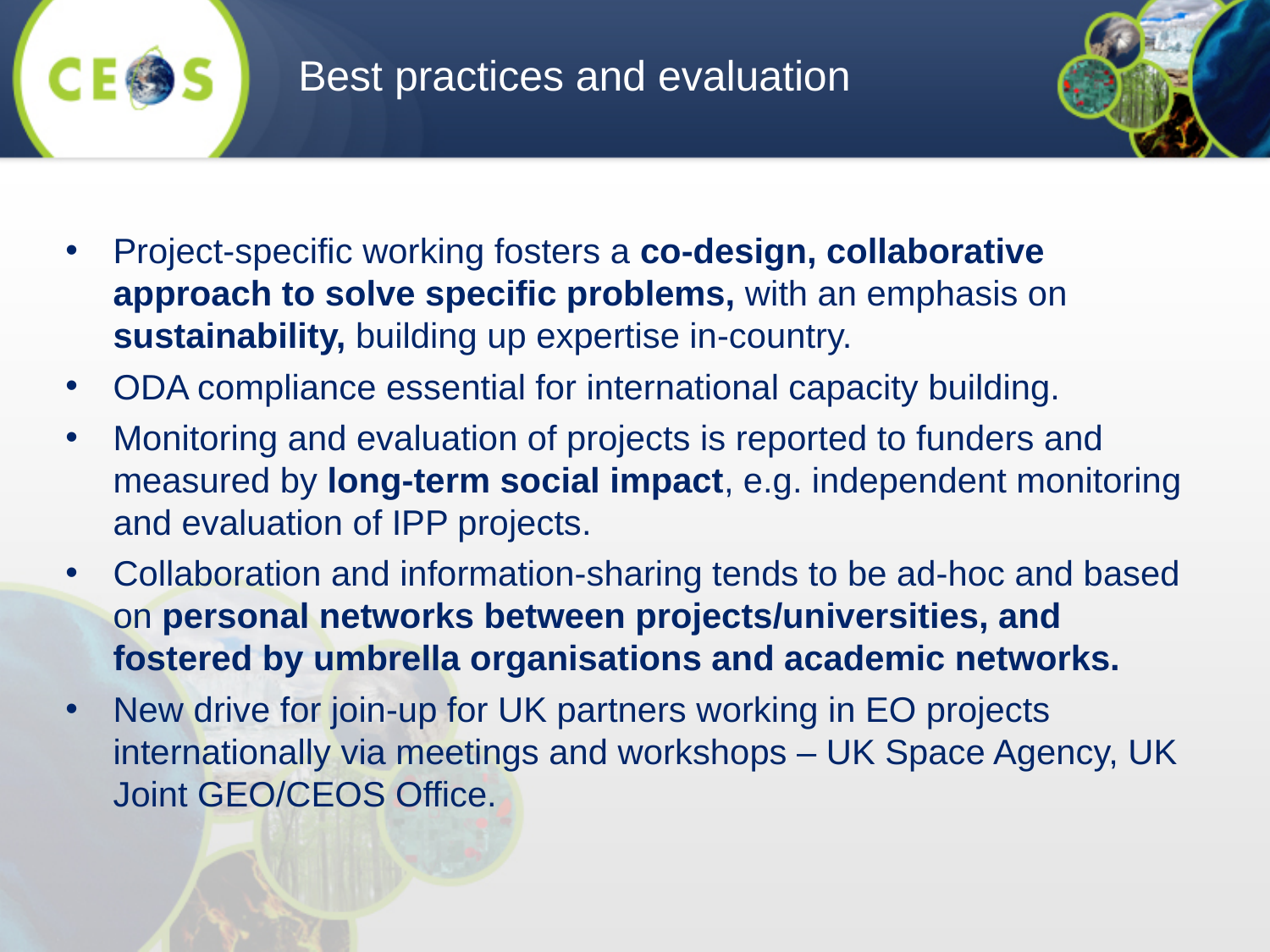

Best practices and evaluation
Project-specific working fosters a co-design, collaborative approach to solve specific problems, with an emphasis on sustainability, building up expertise in-country.
ODA compliance essential for international capacity building.
Monitoring and evaluation of projects is reported to funders and measured by long-term social impact, e.g. independent monitoring and evaluation of IPP projects.
Collaboration and information-sharing tends to be ad-hoc and based on personal networks between projects/universities, and fostered by umbrella organisations and academic networks.
New drive for join-up for UK partners working in EO projects internationally via meetings and workshops – UK Space Agency, UK Joint GEO/CEOS Office.